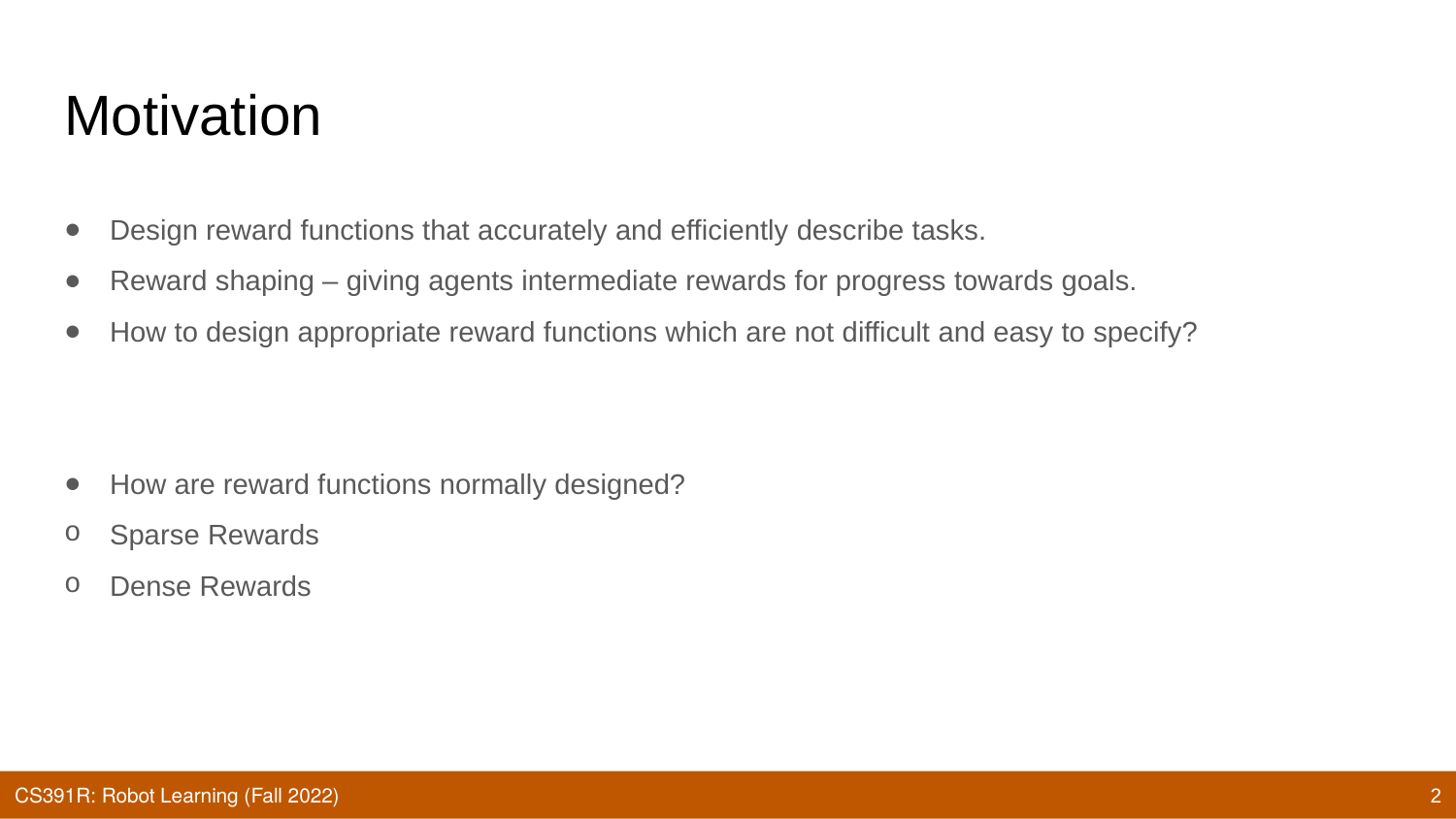

# Motivation
Design reward functions that accurately and efficiently describe tasks.
Reward shaping – giving agents intermediate rewards for progress towards goals.
How to design appropriate reward functions which are not difficult and easy to specify?

How are reward functions normally designed?
Sparse Rewards
Dense Rewards

2